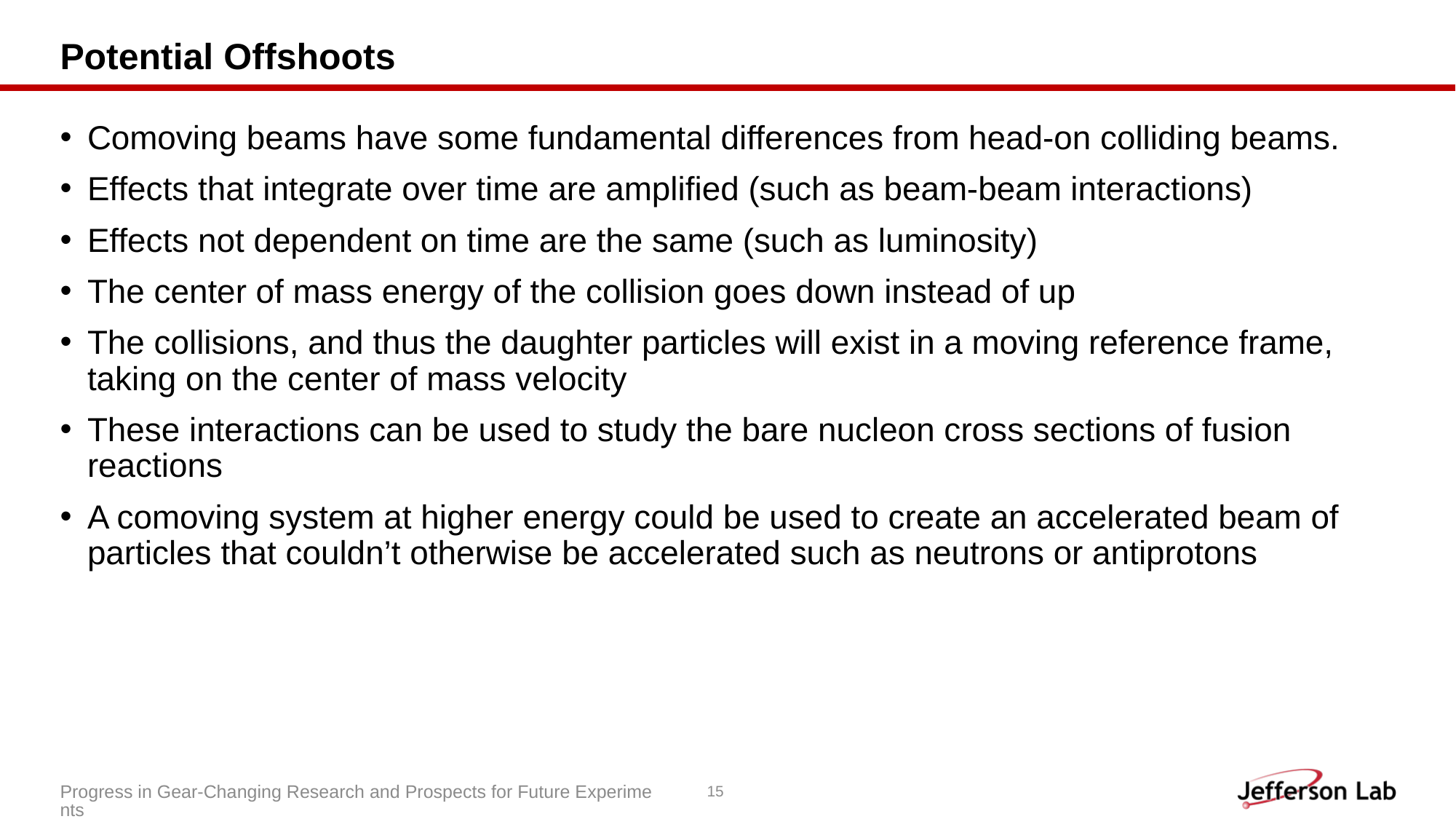

# Potential Offshoots
Comoving beams have some fundamental differences from head-on colliding beams.
Effects that integrate over time are amplified (such as beam-beam interactions)
Effects not dependent on time are the same (such as luminosity)
The center of mass energy of the collision goes down instead of up
The collisions, and thus the daughter particles will exist in a moving reference frame, taking on the center of mass velocity
These interactions can be used to study the bare nucleon cross sections of fusion reactions
A comoving system at higher energy could be used to create an accelerated beam of particles that couldn’t otherwise be accelerated such as neutrons or antiprotons

Progress in Gear-Changing Research and Prospects for Future Experiments
15